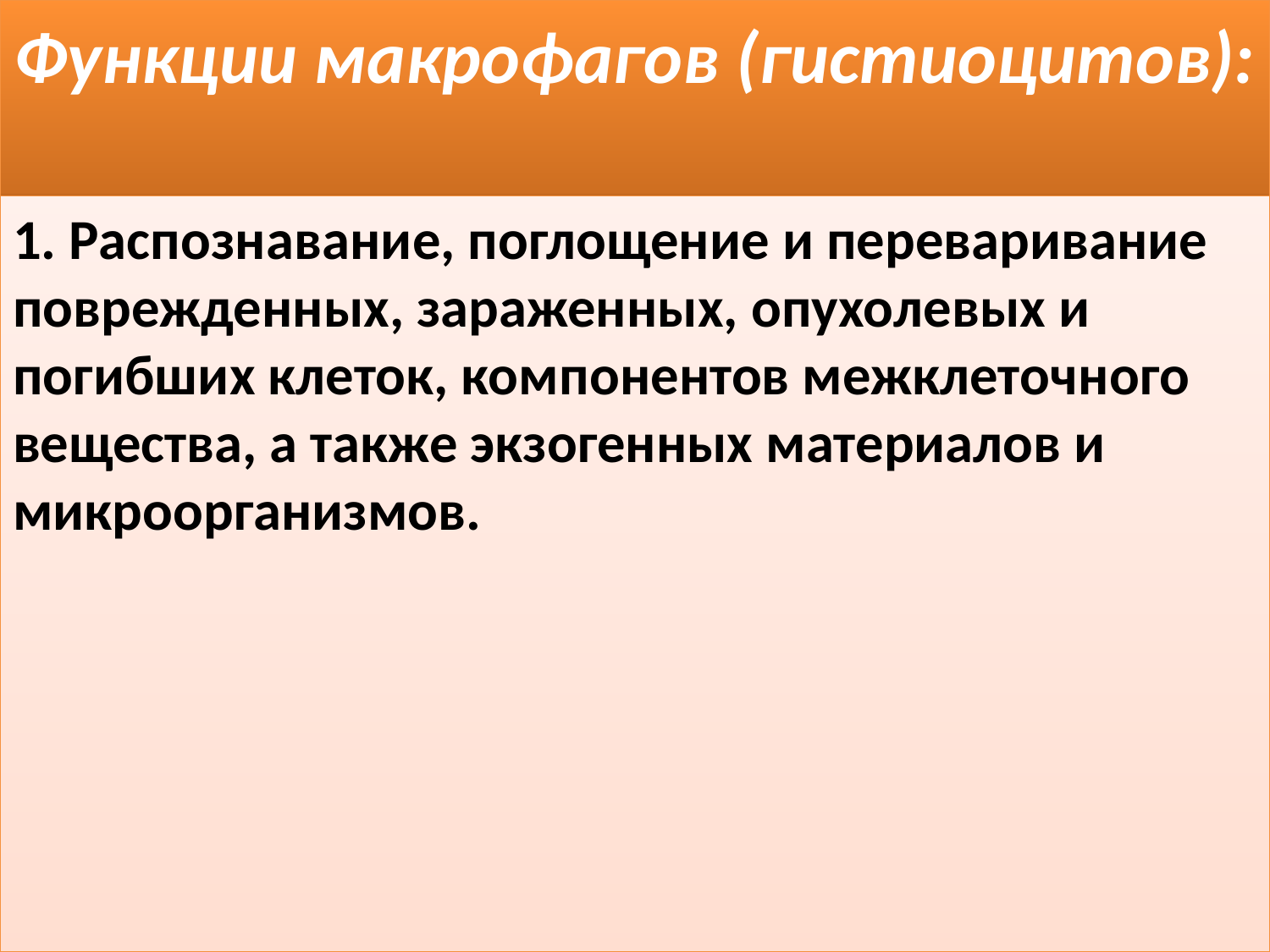

# Функции макрофагов (гистиоцитов):
1. Распознавание, поглощение и переваривание поврежденных, зараженных, опухолевых и погибших клеток, компонентов межклеточ­ного вещества, а также экзогенных материалов и микроорганизмов.